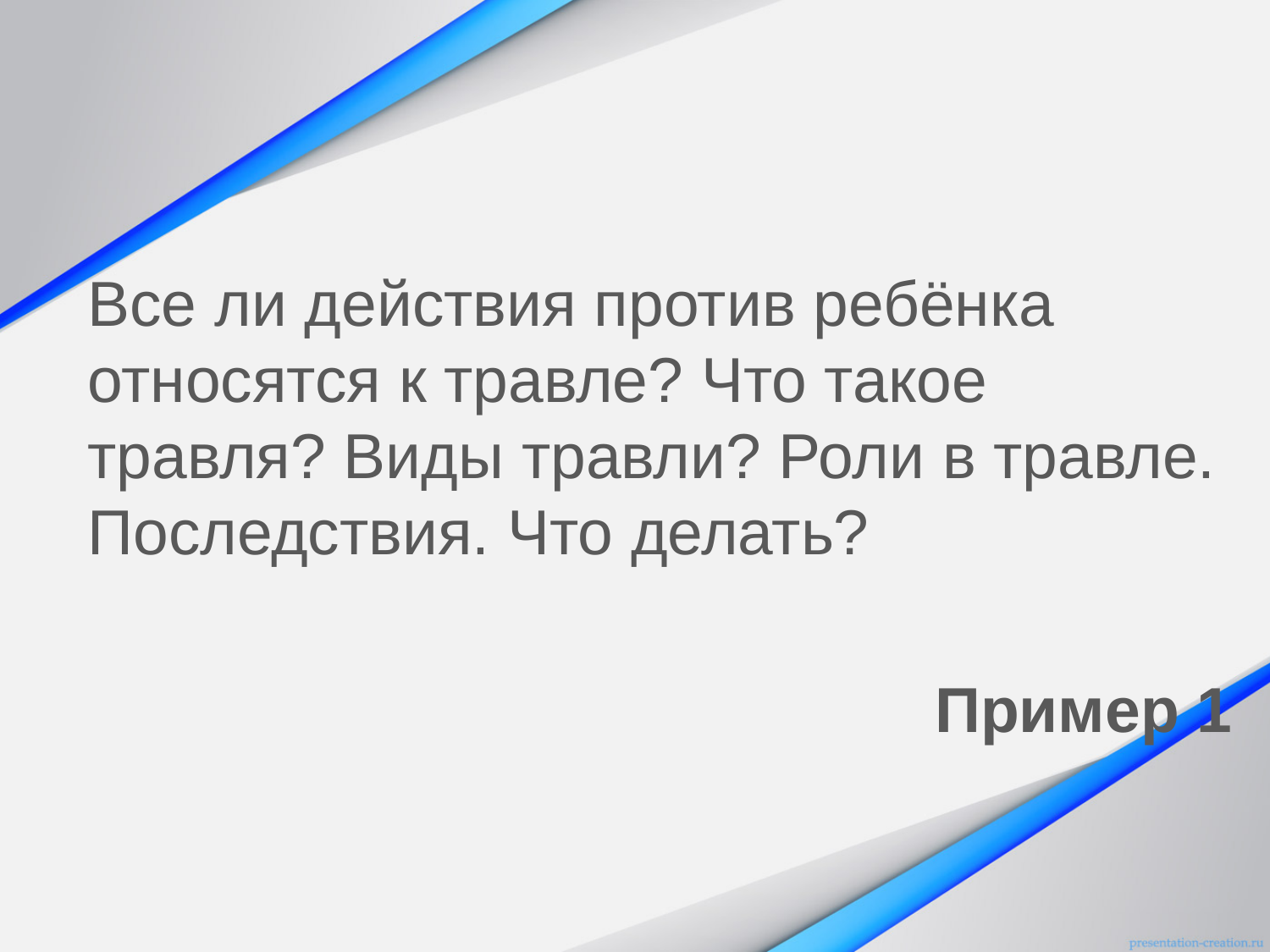

Все ли действия против ребёнка относятся к травле? Что такое травля? Виды травли? Роли в травле. Последствия. Что делать?

Пример 1